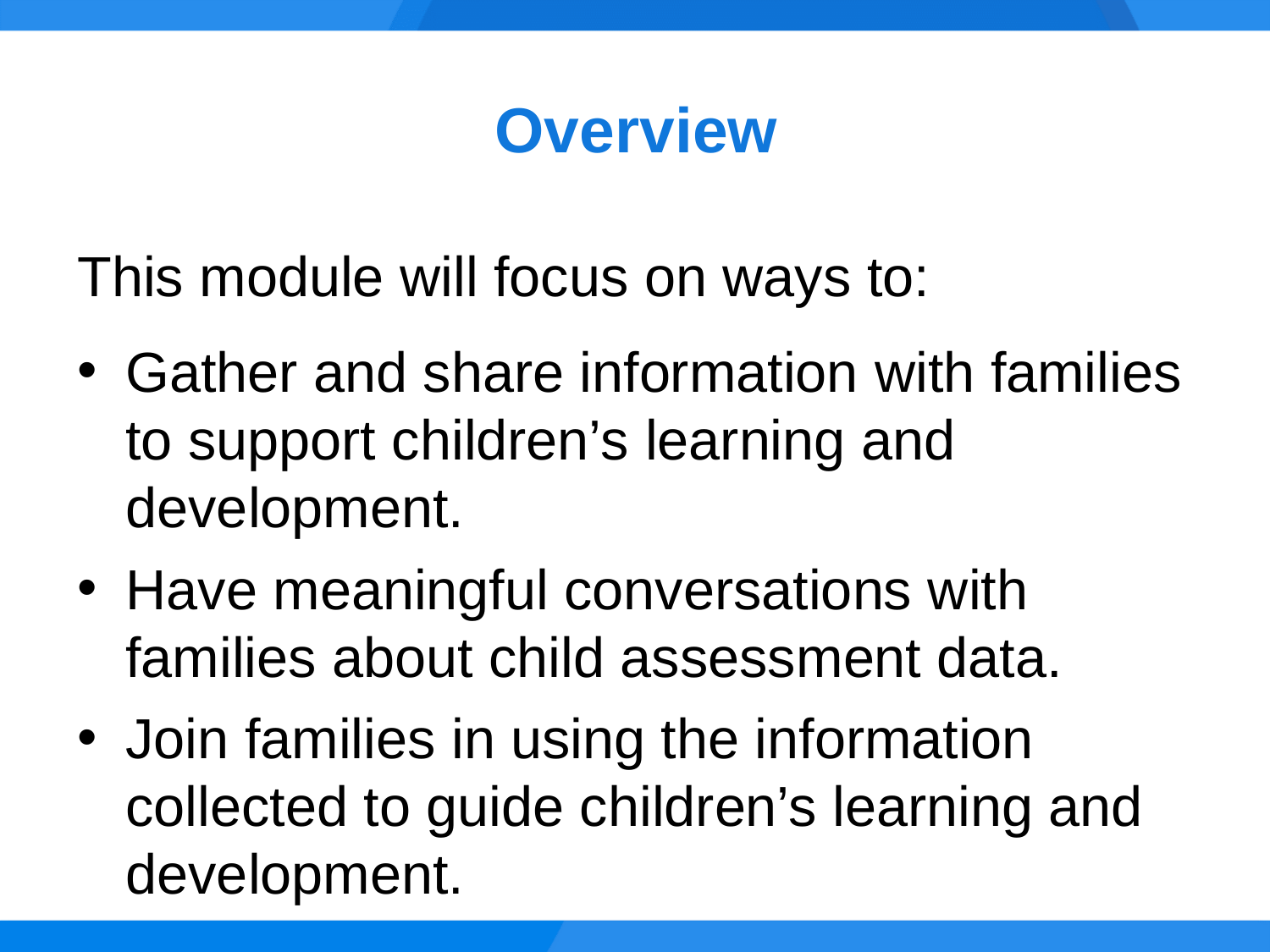

# Overview
This module will focus on ways to:
Gather and share information with families to support children’s learning and development.
Have meaningful conversations with families about child assessment data.
Join families in using the information collected to guide children’s learning and development.